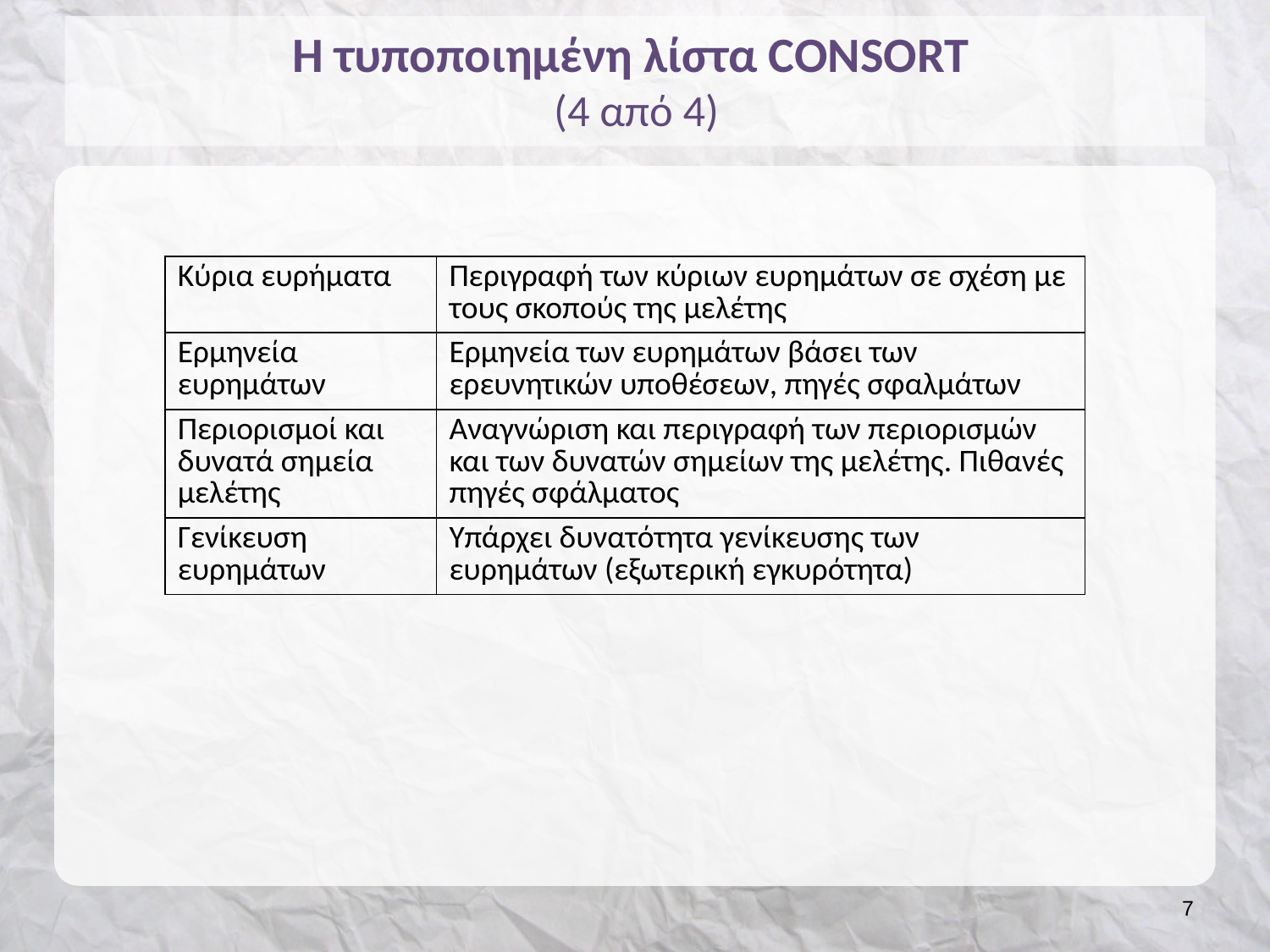

# Η τυποποιημένη λίστα CONSORT (4 από 4)
| Κύρια ευρήματα | Περιγραφή των κύριων ευρημάτων σε σχέση με τους σκοπούς της μελέτης |
| --- | --- |
| Ερμηνεία ευρημάτων | Ερμηνεία των ευρημάτων βάσει των ερευνητικών υποθέσεων, πηγές σφαλμάτων |
| Περιορισμοί και δυνατά σημεία μελέτης | Αναγνώριση και περιγραφή των περιορισμών και των δυνατών σημείων της μελέτης. Πιθανές πηγές σφάλματος |
| Γενίκευση ευρημάτων | Υπάρχει δυνατότητα γενίκευσης των ευρημάτων (εξωτερική εγκυρότητα) |
7